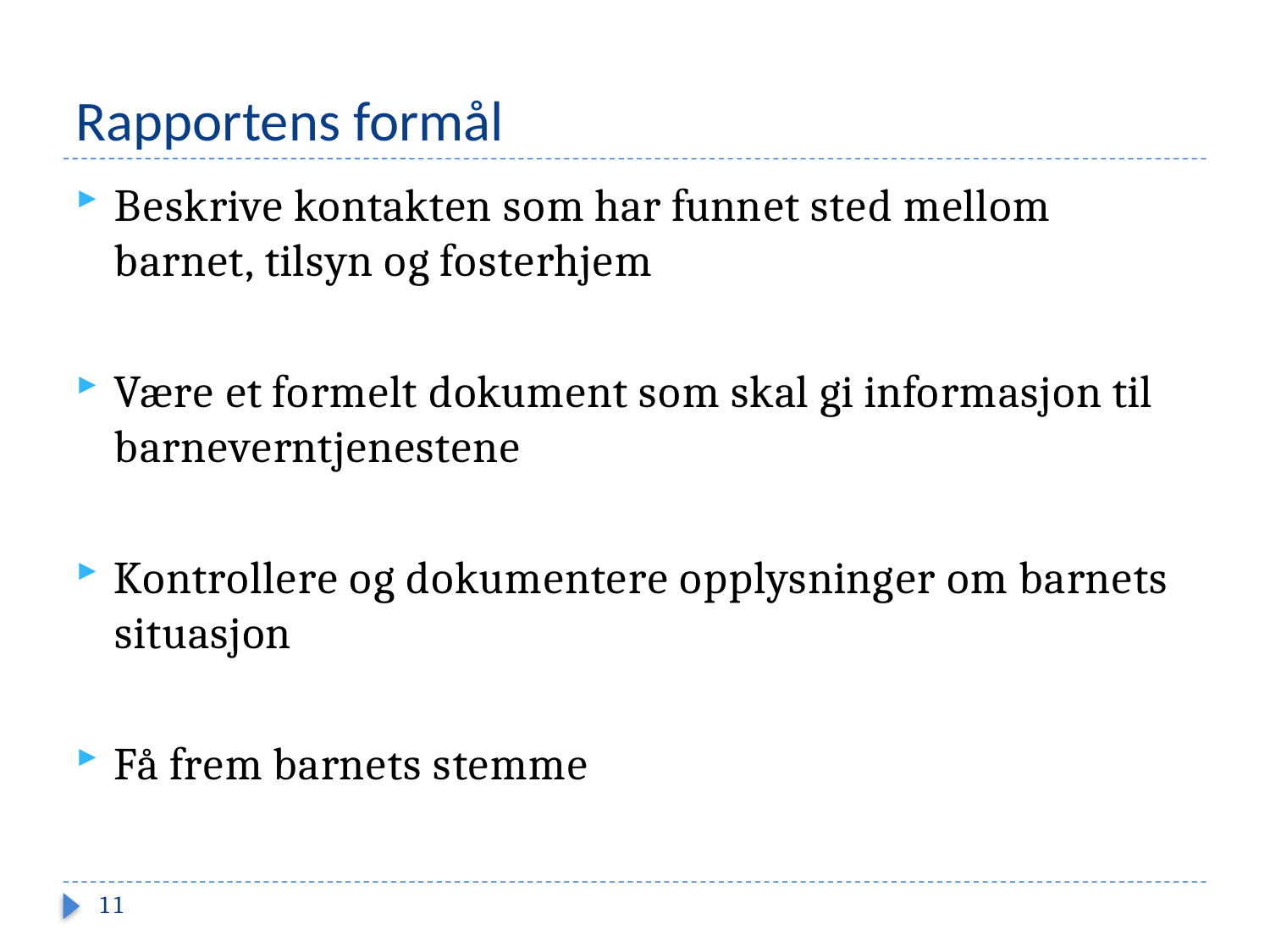

# Rapportens formål
Beskrive kontakten som har funnet sted mellom barnet, tilsyn og fosterhjem

Være et formelt dokument som skal gi informasjon til barneverntjenestene

Kontrollere og dokumentere opplysninger om barnets situasjon

Få frem barnets stemme

11